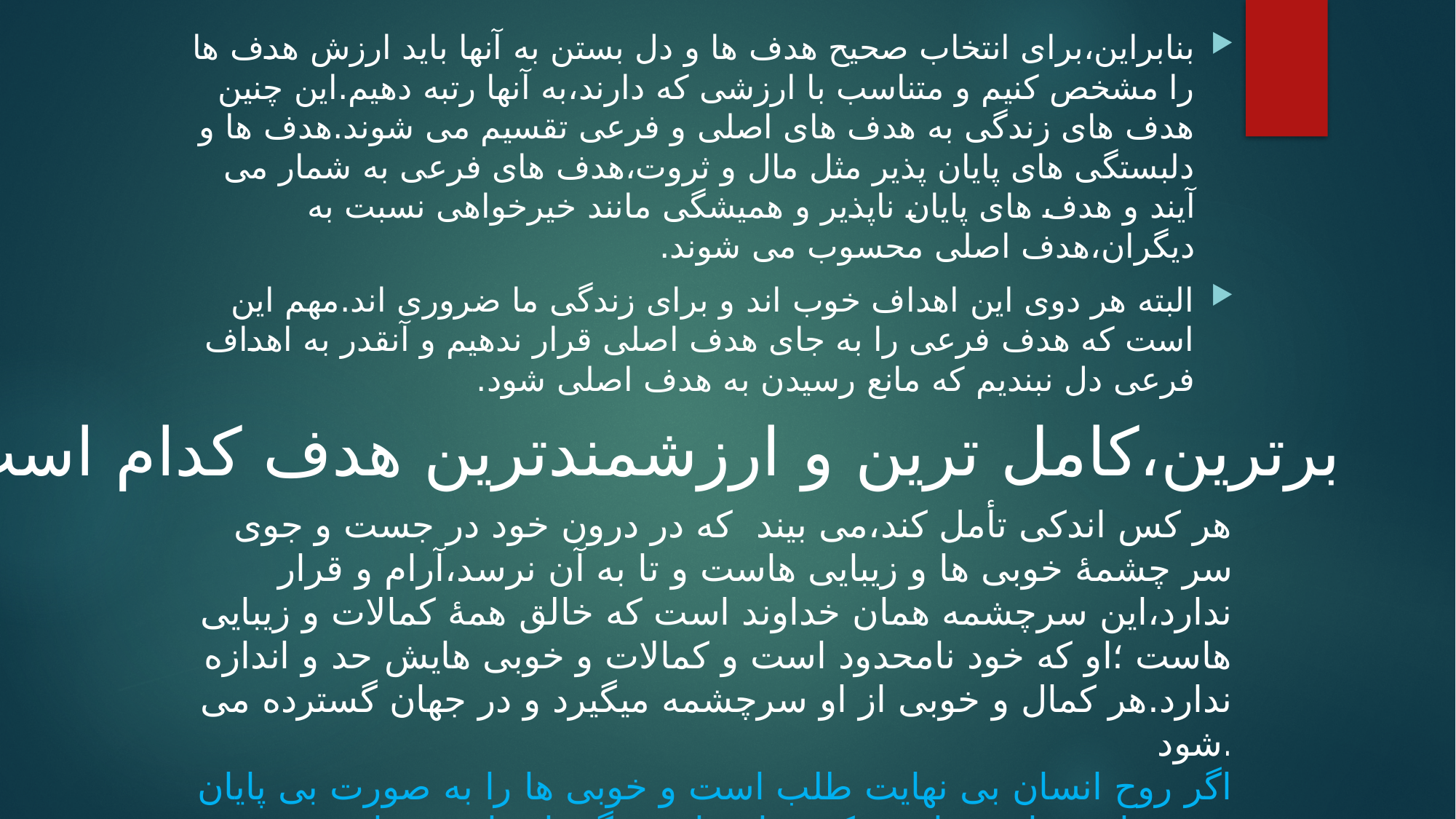

بنابراین،برای انتخاب صحیح هدف ها و دل بستن به آنها باید ارزش هدف ها را مشخص کنیم و متناسب با ارزشی که دارند،به آنها رتبه دهیم.این چنین هدف های زندگی به هدف های اصلی و فرعی تقسیم می شوند.هدف ها و دلبستگی های پایان پذیر مثل مال و ثروت،هدف های فرعی به شمار می آیند و هدف های پایان ناپذیر و همیشگی مانند خیرخواهی نسبت به دیگران،هدف اصلی محسوب می شوند.
البته هر دوی این اهداف خوب اند و برای زندگی ما ضروری اند.مهم این است که هدف فرعی را به جای هدف اصلی قرار ندهیم و آنقدر به اهداف فرعی دل نبندیم که مانع رسیدن به هدف اصلی شود.
برترین،کامل ترین و ارزشمندترین هدف کدام است؟
هر کس اندکی تأمل کند،می بیند  که در درون خود در جست و جوی سر چشمۀ خوبی ها و زیبایی هاست و تا به آن نرسد،آرام و قرار ندارد،این سرچشمه همان خداوند است که خالق همۀ کمالات و زیبایی هاست ؛او که خود نامحدود است و کمالات و خوبی هایش حد و اندازه ندارد.هر کمال و خوبی از او سرچشمه میگیرد و در جهان گسترده می شود.
اگر روح انسان بی نهایت طلب است و خوبی ها را به صورت بی پایان می خواهد،شایسته است که تنها خدا و بندگی او را به عنوان هدف نهایی خود انتخاب کند؛هدفی که خدا آفرینش جن و انسان را به همان خاطر می داند.